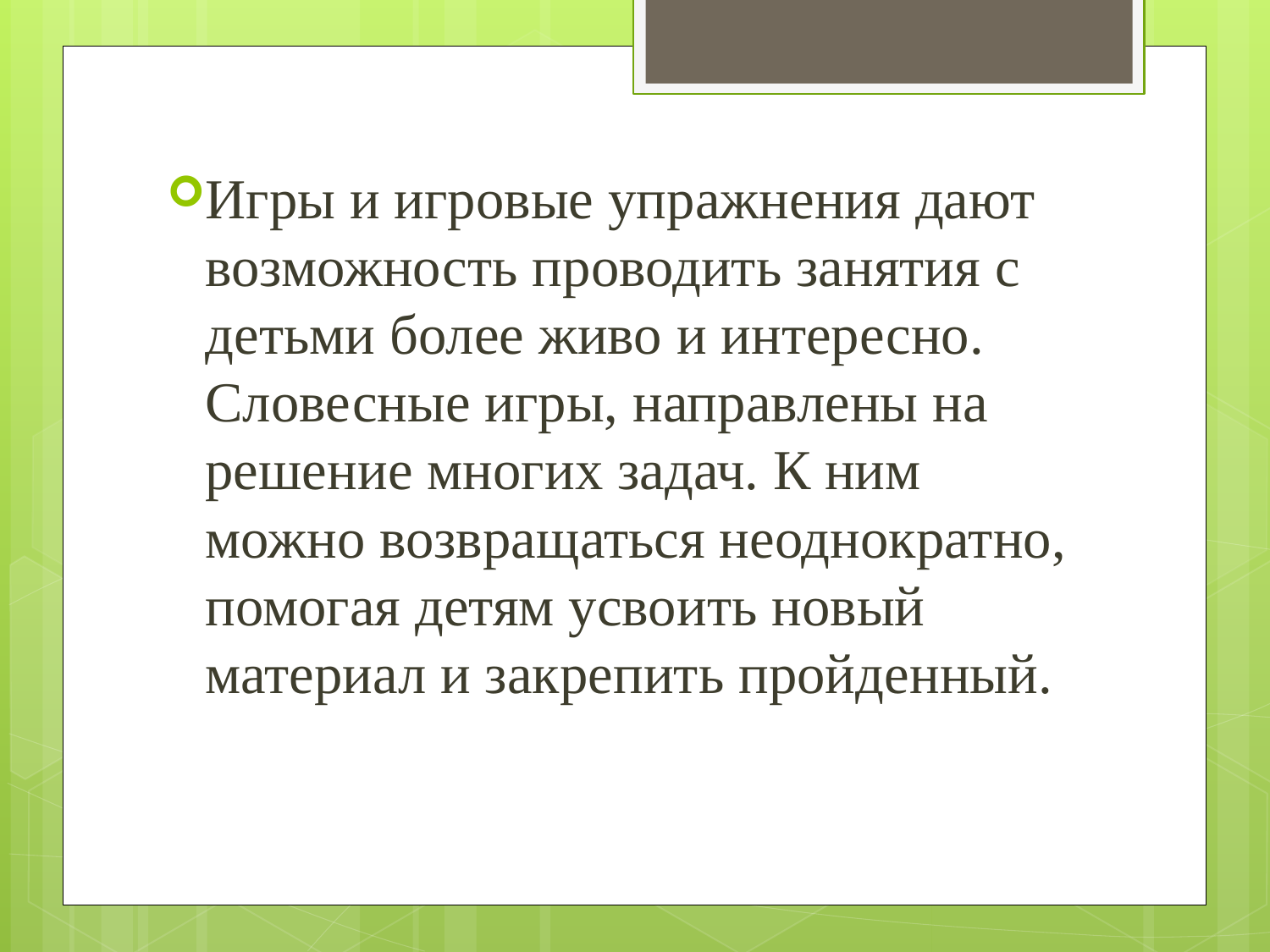

Игры и игровые упражнения дают возможность проводить занятия с детьми более живо и интересно. Словесные игры, направлены на решение многих задач. К ним можно возвращаться неоднократно, помогая детям усвоить новый материал и закрепить пройденный.